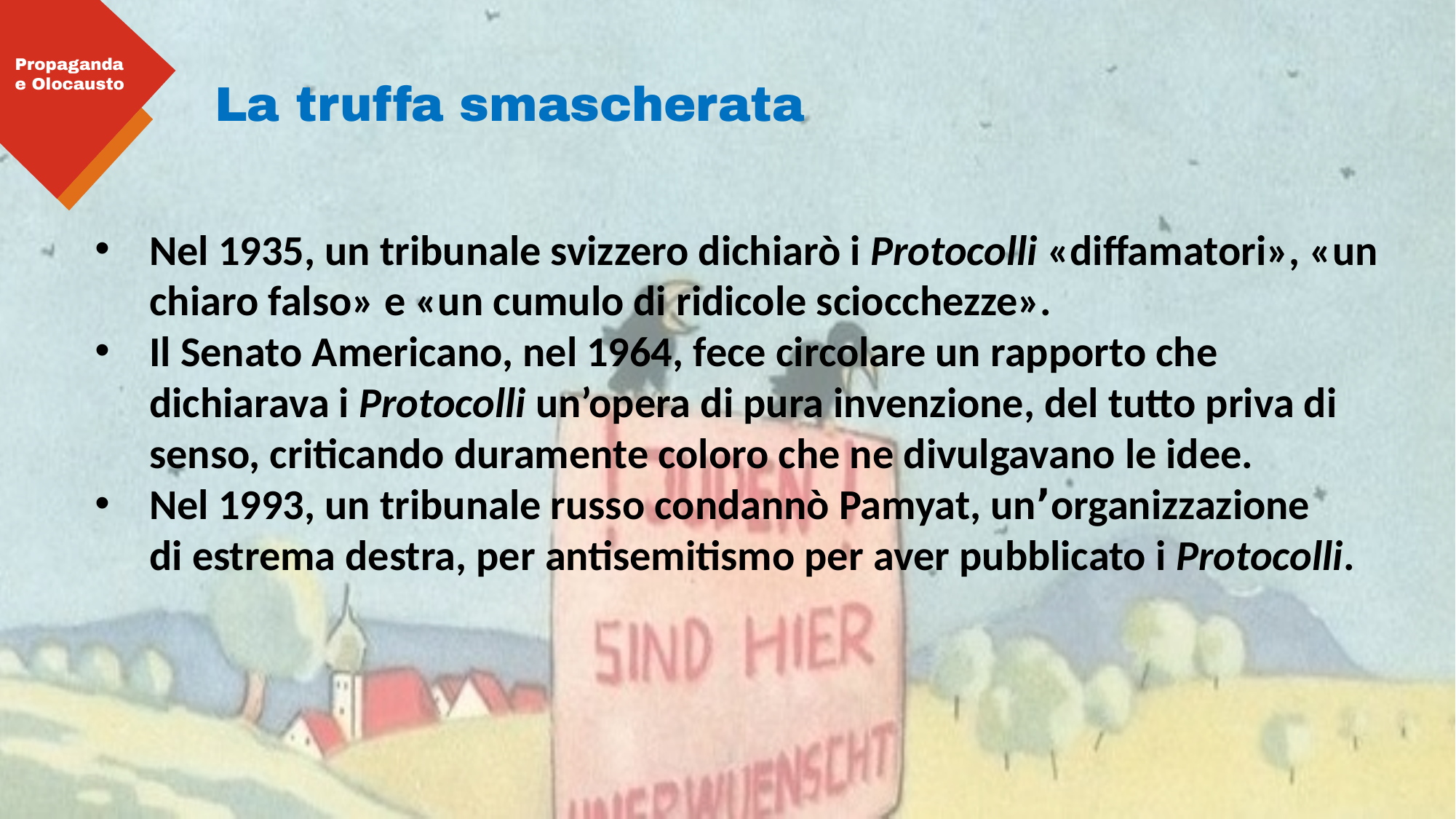

Propaganda e Olocausto
La truffa smascherata

Nel 1935, un tribunale svizzero dichiarò i Protocolli «diffamatori», «un chiaro falso» e «un cumulo di ridicole sciocchezze».
Il Senato Americano, nel 1964, fece circolare un rapporto che dichiarava i Protocolli un’opera di pura invenzione, del tutto priva di senso, criticando duramente coloro che ne divulgavano le idee.
Nel 1993, un tribunale russo condannò Pamyat, un՚organizzazione
di estrema destra, per antisemitismo per aver pubblicato i Protocolli.